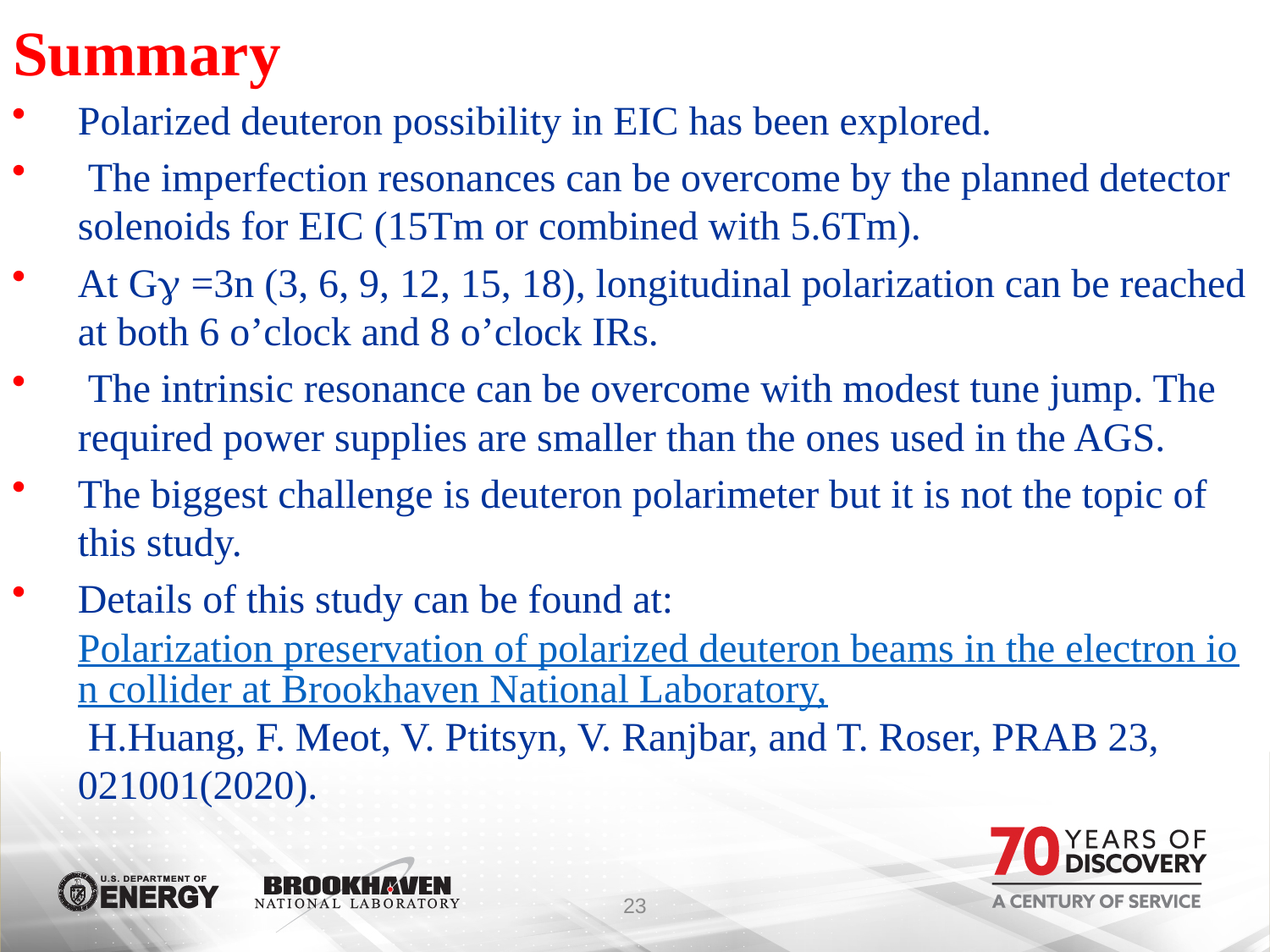

Summary
Polarized deuteron possibility in EIC has been explored.
 The imperfection resonances can be overcome by the planned detector solenoids for EIC (15Tm or combined with 5.6Tm).
At Gγ =3n (3, 6, 9, 12, 15, 18), longitudinal polarization can be reached at both 6 o’clock and 8 o’clock IRs.
 The intrinsic resonance can be overcome with modest tune jump. The required power supplies are smaller than the ones used in the AGS.
The biggest challenge is deuteron polarimeter but it is not the topic of this study.
Details of this study can be found at:  Polarization preservation of polarized deuteron beams in the electron ion collider at Brookhaven National Laboratory, H.Huang, F. Meot, V. Ptitsyn, V. Ranjbar, and T. Roser, PRAB 23, 021001(2020).
23